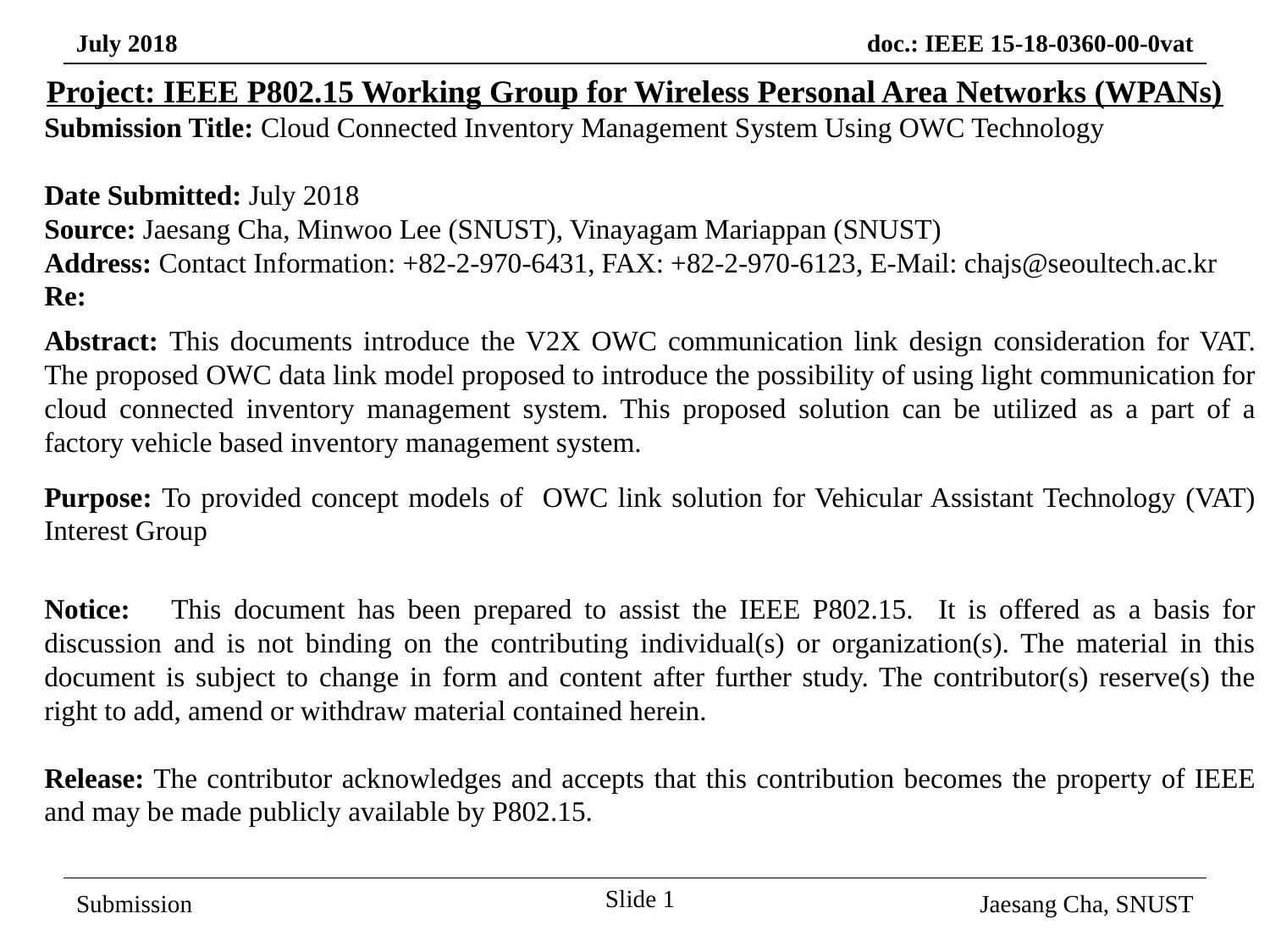

Project: IEEE P802.15 Working Group for Wireless Personal Area Networks (WPANs)
Submission Title: Cloud Connected Inventory Management System Using OWC Technology

Date Submitted: July 2018
Source: Jaesang Cha, Minwoo Lee (SNUST), Vinayagam Mariappan (SNUST)
Address: Contact Information: +82-2-970-6431, FAX: +82-2-970-6123, E-Mail: chajs@seoultech.ac.kr
Re:
Abstract: This documents introduce the V2X OWC communication link design consideration for VAT. The proposed OWC data link model proposed to introduce the possibility of using light communication for cloud connected inventory management system. This proposed solution can be utilized as a part of a factory vehicle based inventory management system.
Purpose: To provided concept models of  OWC link solution for Vehicular Assistant Technology (VAT) Interest Group

Notice:	This document has been prepared to assist the IEEE P802.15.  It is offered as a basis for discussion and is not binding on the contributing individual(s) or organization(s). The material in this document is subject to change in form and content after further study. The contributor(s) reserve(s) the right to add, amend or withdraw material contained herein.

Release: The contributor acknowledges and accepts that this contribution becomes the property of IEEE and may be made publicly available by P802.15.
Slide 1